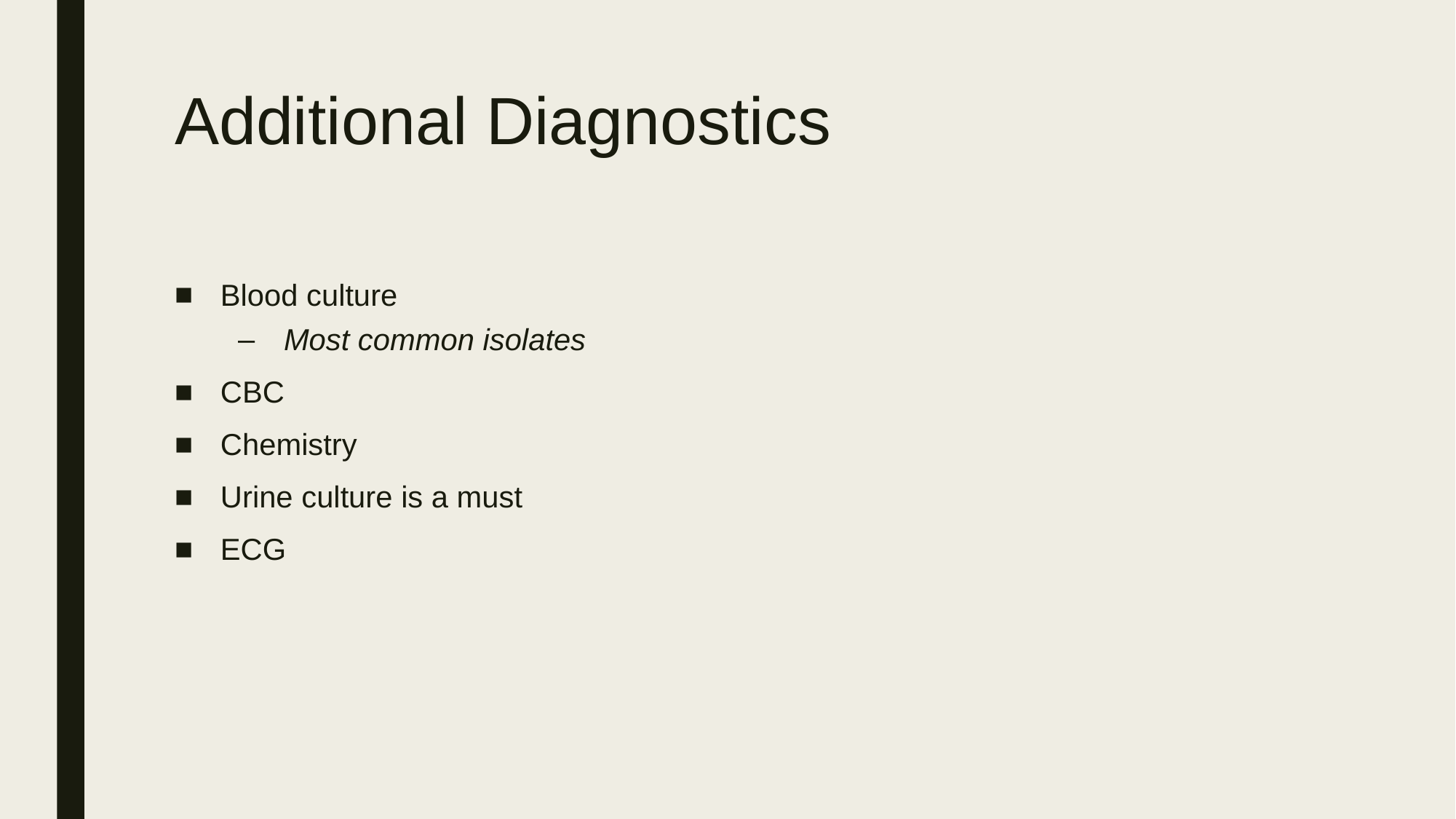

# Additional Diagnostics
Blood culture
Most common isolates
CBC
Chemistry
Urine culture is a must
ECG